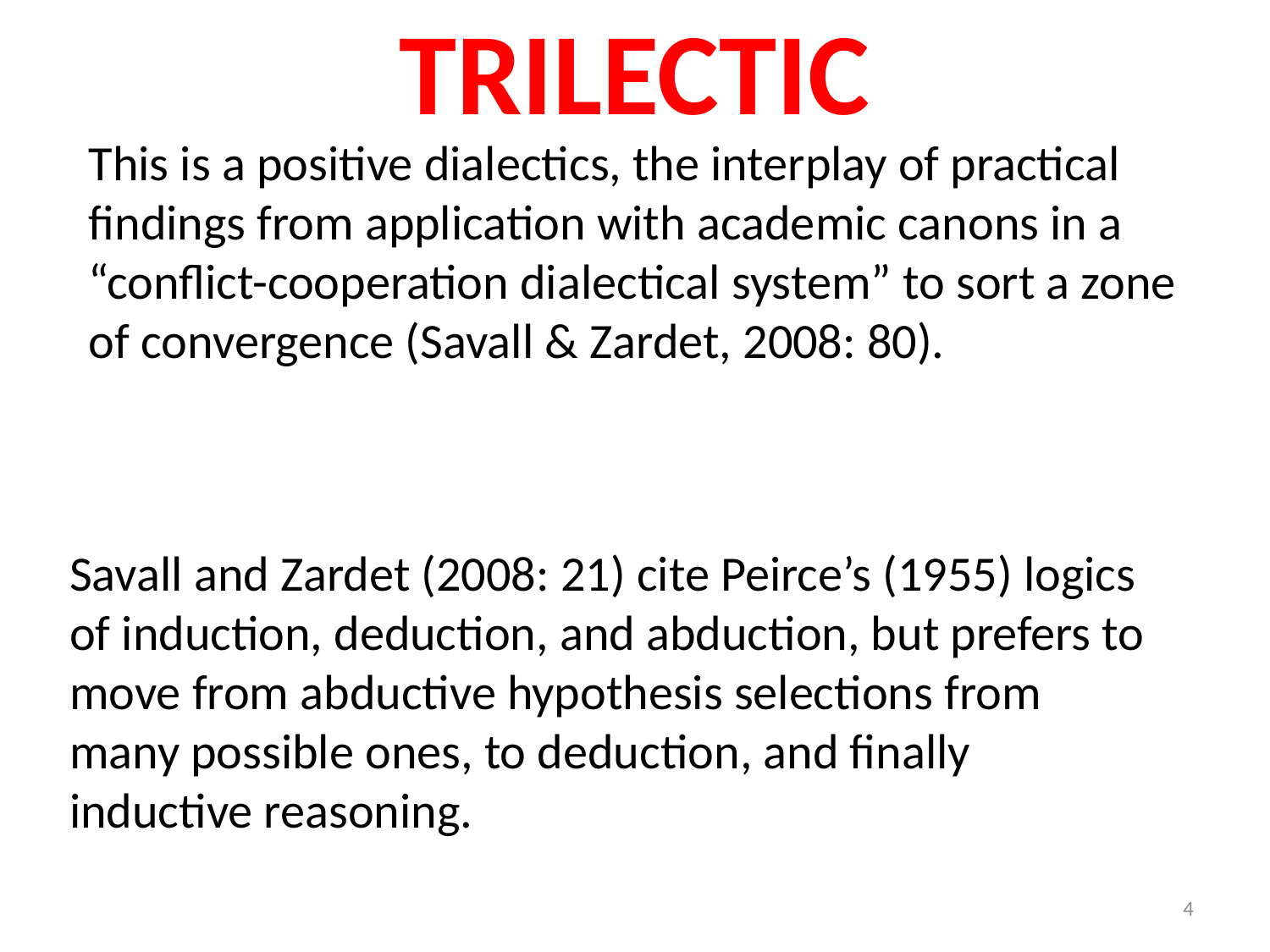

# TRILECTIC
This is a positive dialectics, the interplay of practical findings from application with academic canons in a “conflict-cooperation dialectical system” to sort a zone of convergence (Savall & Zardet, 2008: 80).

Savall and Zardet (2008: 21) cite Peirce’s (1955) logics of induction, deduction, and abduction, but prefers to move from abductive hypothesis selections from many possible ones, to deduction, and finally inductive reasoning.
4